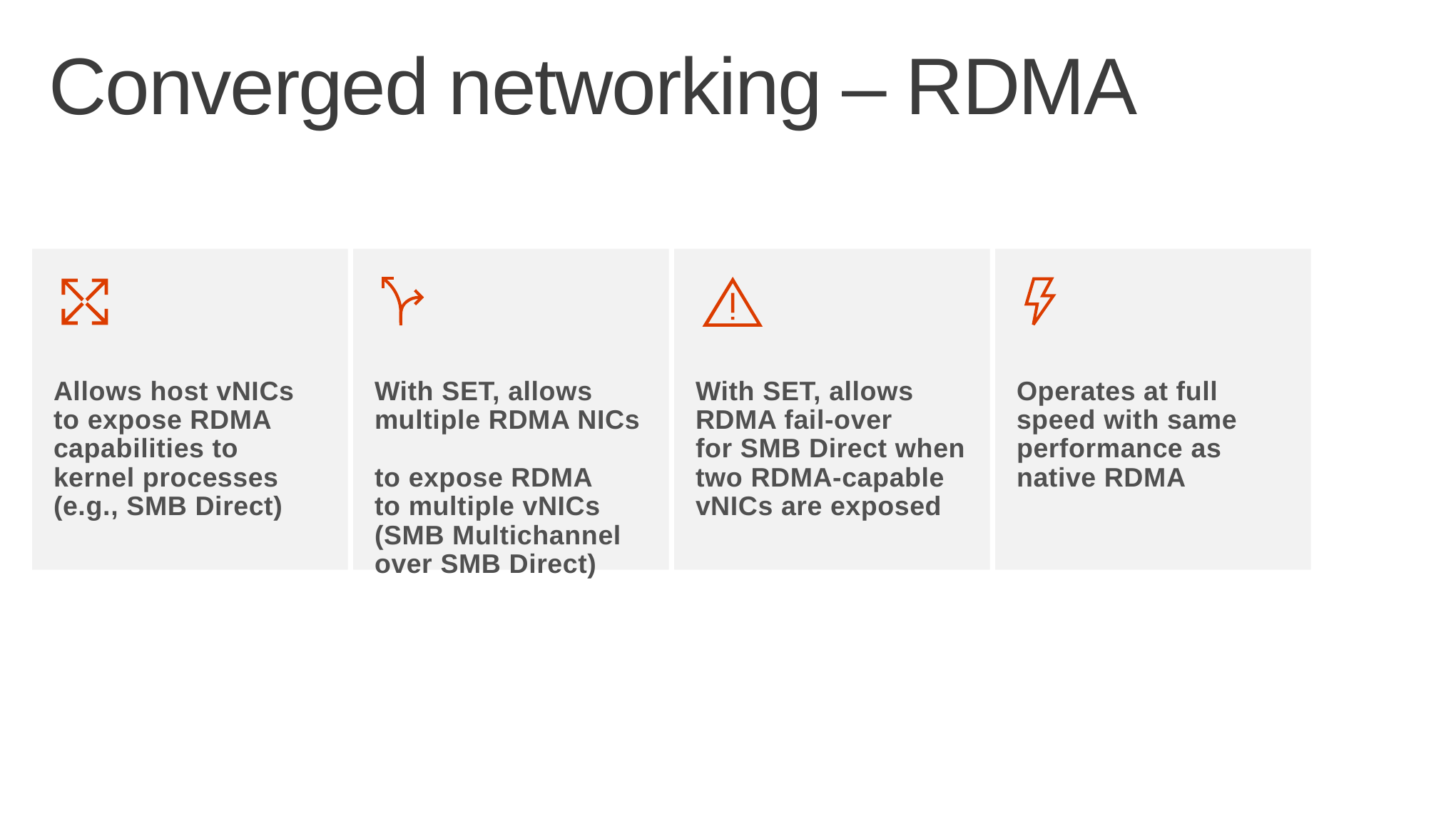

# Converged networking – RDMA
Allows host vNICs
to expose RDMA capabilities to
kernel processes
(e.g., SMB Direct)

With SET, allows multiple RDMA NICs
to expose RDMA
to multiple vNICs
(SMB Multichannel over SMB Direct)

With SET, allows
RDMA fail-over
for SMB Direct when two RDMA-capable vNICs are exposed

Operates at full
speed with same performance as
native RDMA